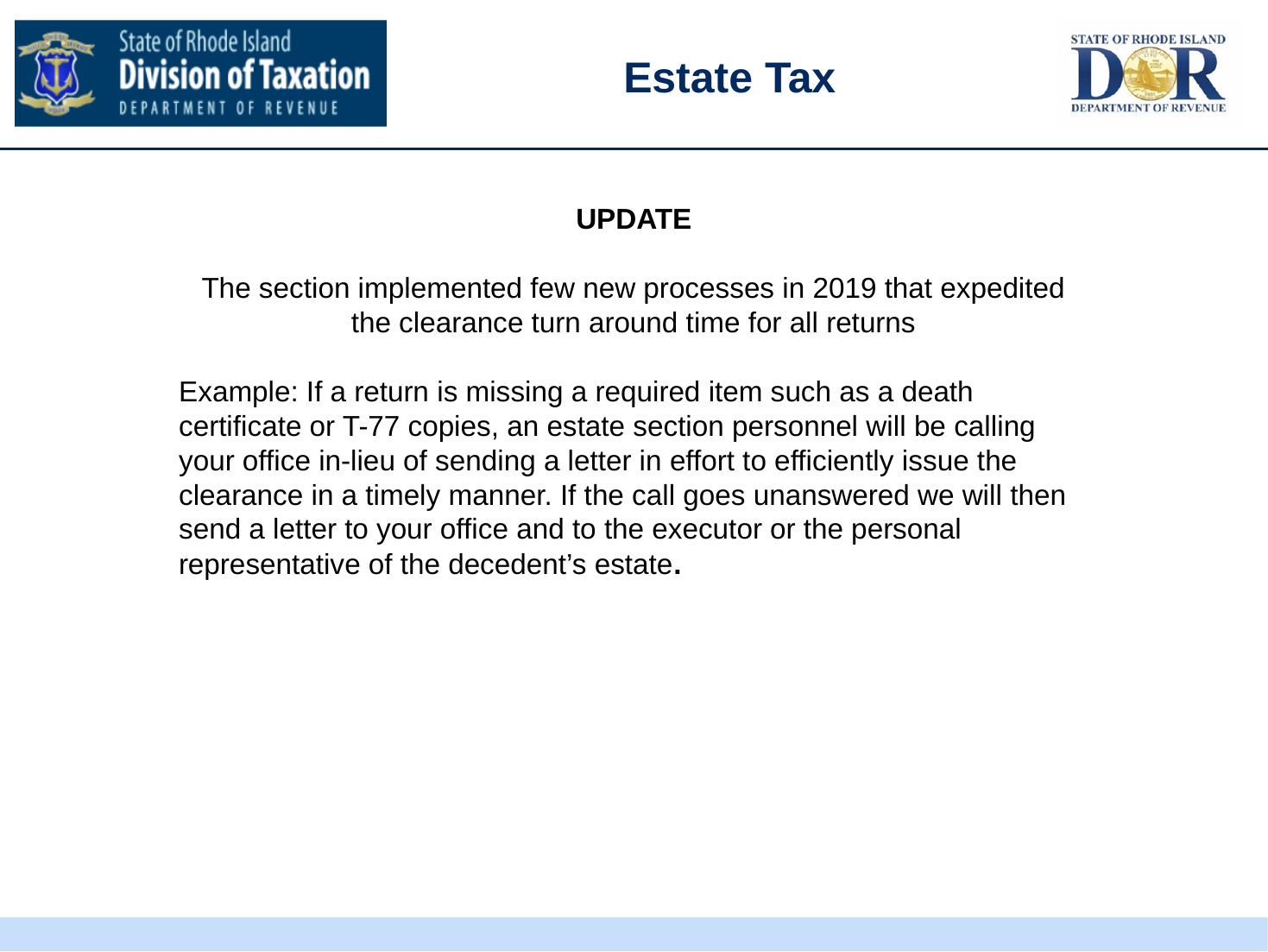

#
Estate Tax
UPDATE

The section implemented few new processes in 2019 that expedited the clearance turn around time for all returns

Example: If a return is missing a required item such as a death certificate or T-77 copies, an estate section personnel will be calling your office in-lieu of sending a letter in effort to efficiently issue the clearance in a timely manner. If the call goes unanswered we will then send a letter to your office and to the executor or the personal representative of the decedent’s estate.